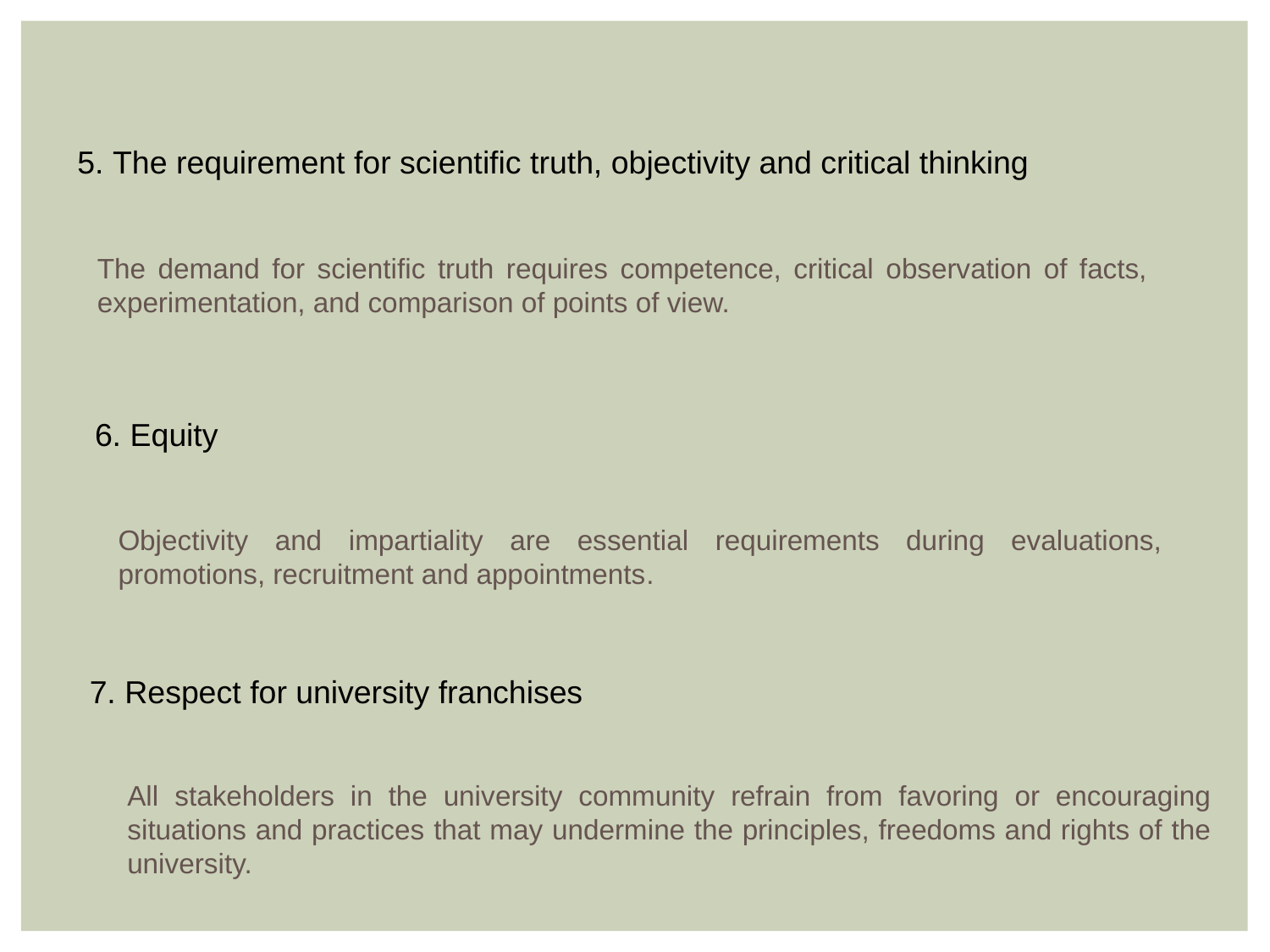

5. The requirement for scientific truth, objectivity and critical thinking
The demand for scientific truth requires competence, critical observation of facts, experimentation, and comparison of points of view.
6. Equity
Objectivity and impartiality are essential requirements during evaluations, promotions, recruitment and appointments.
7. Respect for university franchises

All stakeholders in the university community refrain from favoring or encouraging situations and practices that may undermine the principles, freedoms and rights of the university.